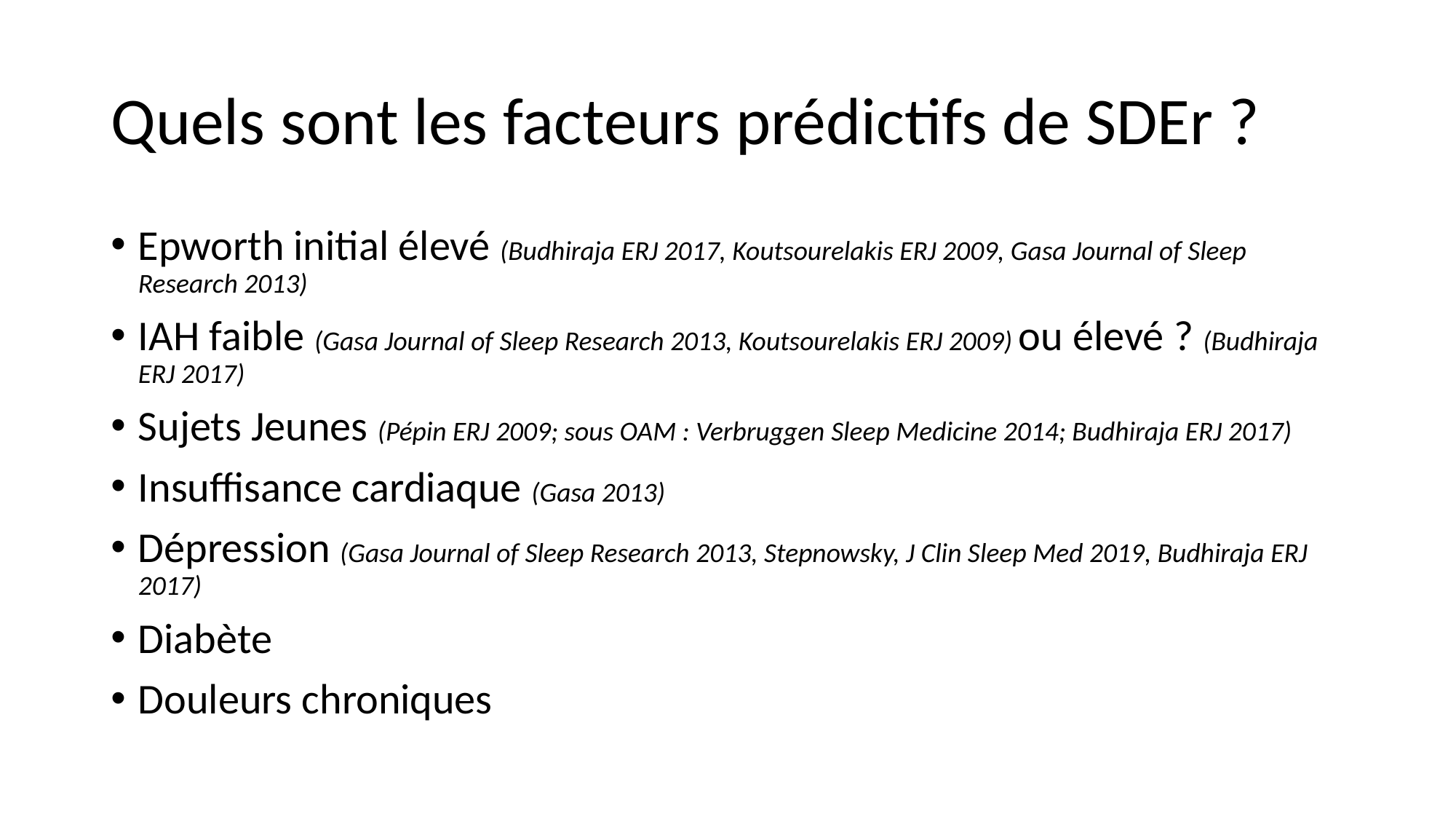

# Quels sont les facteurs prédictifs de SDEr ?
Epworth initial élevé (Budhiraja ERJ 2017, Koutsourelakis ERJ 2009, Gasa Journal of Sleep Research 2013)
IAH faible (Gasa Journal of Sleep Research 2013, Koutsourelakis ERJ 2009) ou élevé ? (Budhiraja ERJ 2017)
Sujets Jeunes (Pépin ERJ 2009; sous OAM : Verbruggen Sleep Medicine 2014; Budhiraja ERJ 2017)
Insuffisance cardiaque (Gasa 2013)
Dépression (Gasa Journal of Sleep Research 2013, Stepnowsky, J Clin Sleep Med 2019, Budhiraja ERJ 2017)
Diabète
Douleurs chroniques